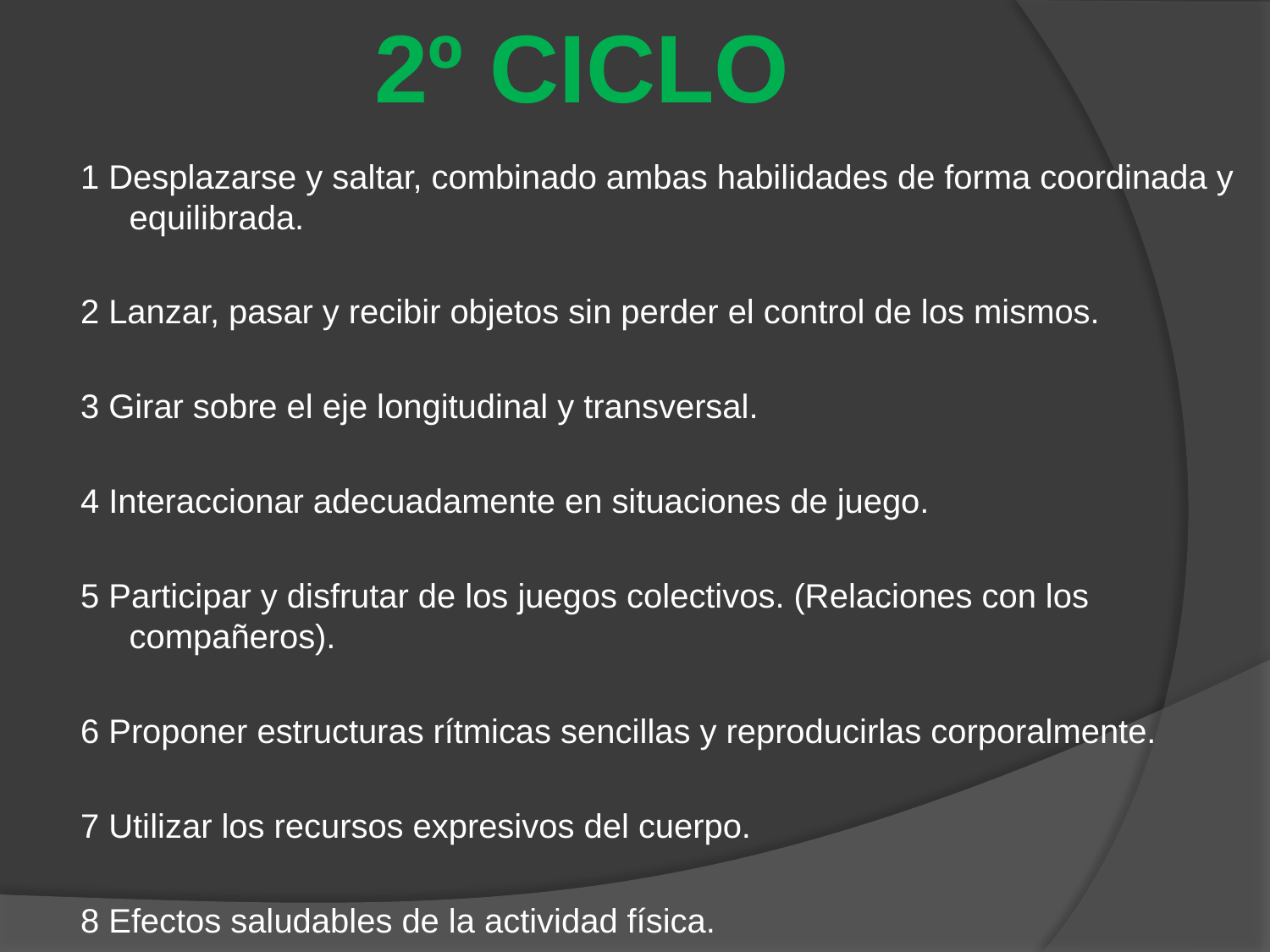

# 2º CICLO
1 Desplazarse y saltar, combinado ambas habilidades de forma coordinada y equilibrada.

2 Lanzar, pasar y recibir objetos sin perder el control de los mismos.

3 Girar sobre el eje longitudinal y transversal.

4 Interaccionar adecuadamente en situaciones de juego.

5 Participar y disfrutar de los juegos colectivos. (Relaciones con los compañeros).

6 Proponer estructuras rítmicas sencillas y reproducirlas corporalmente.

7 Utilizar los recursos expresivos del cuerpo.

8 Efectos saludables de la actividad física.